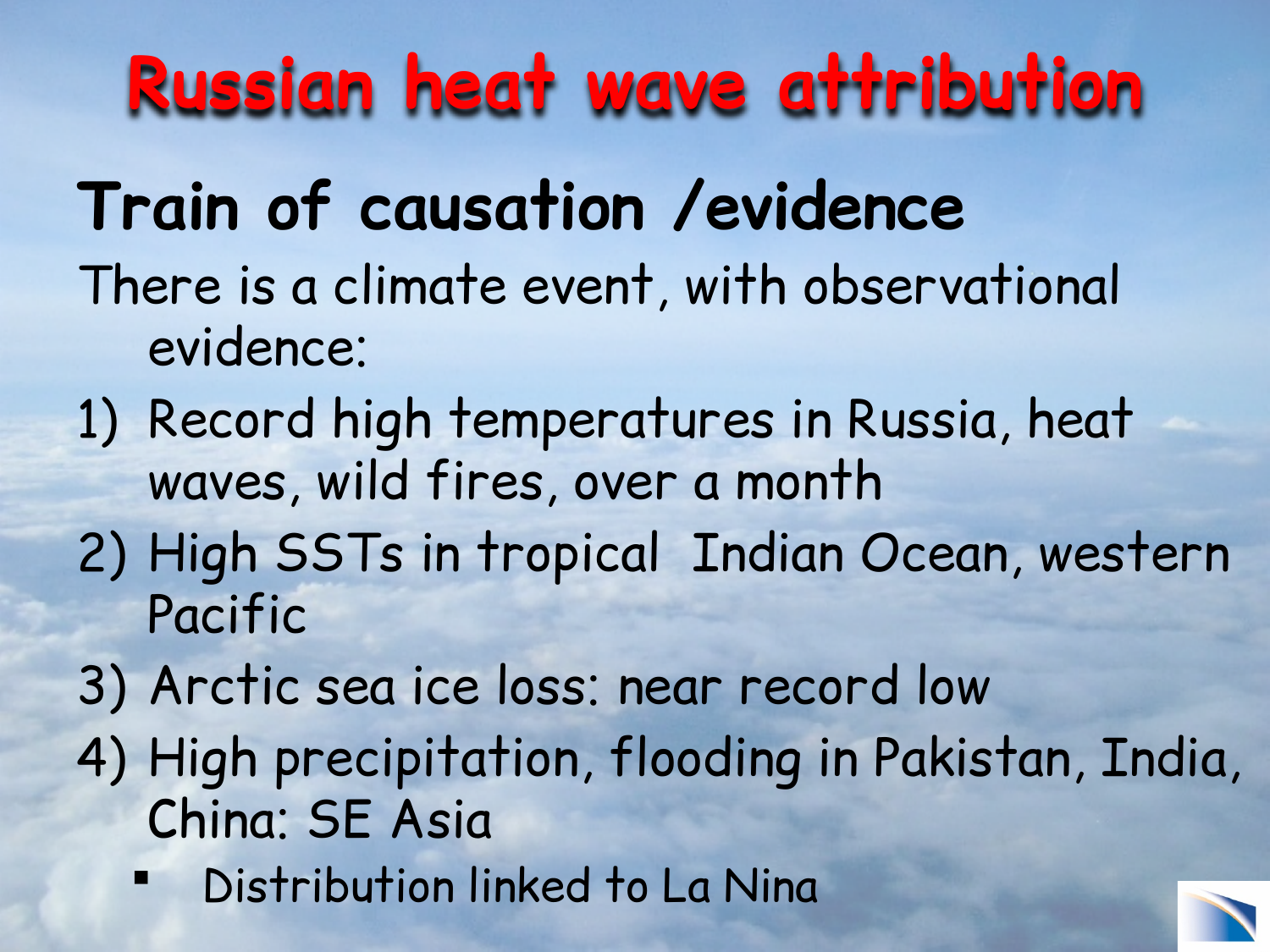

# Russian heat wave attribution
Train of causation /evidence
There is a climate event, with observational evidence:
Record high temperatures in Russia, heat waves, wild fires, over a month
High SSTs in tropical  Indian Ocean, western Pacific
Arctic sea ice loss: near record low
High precipitation, flooding in Pakistan, India, China: SE Asia
Distribution linked to La Nina